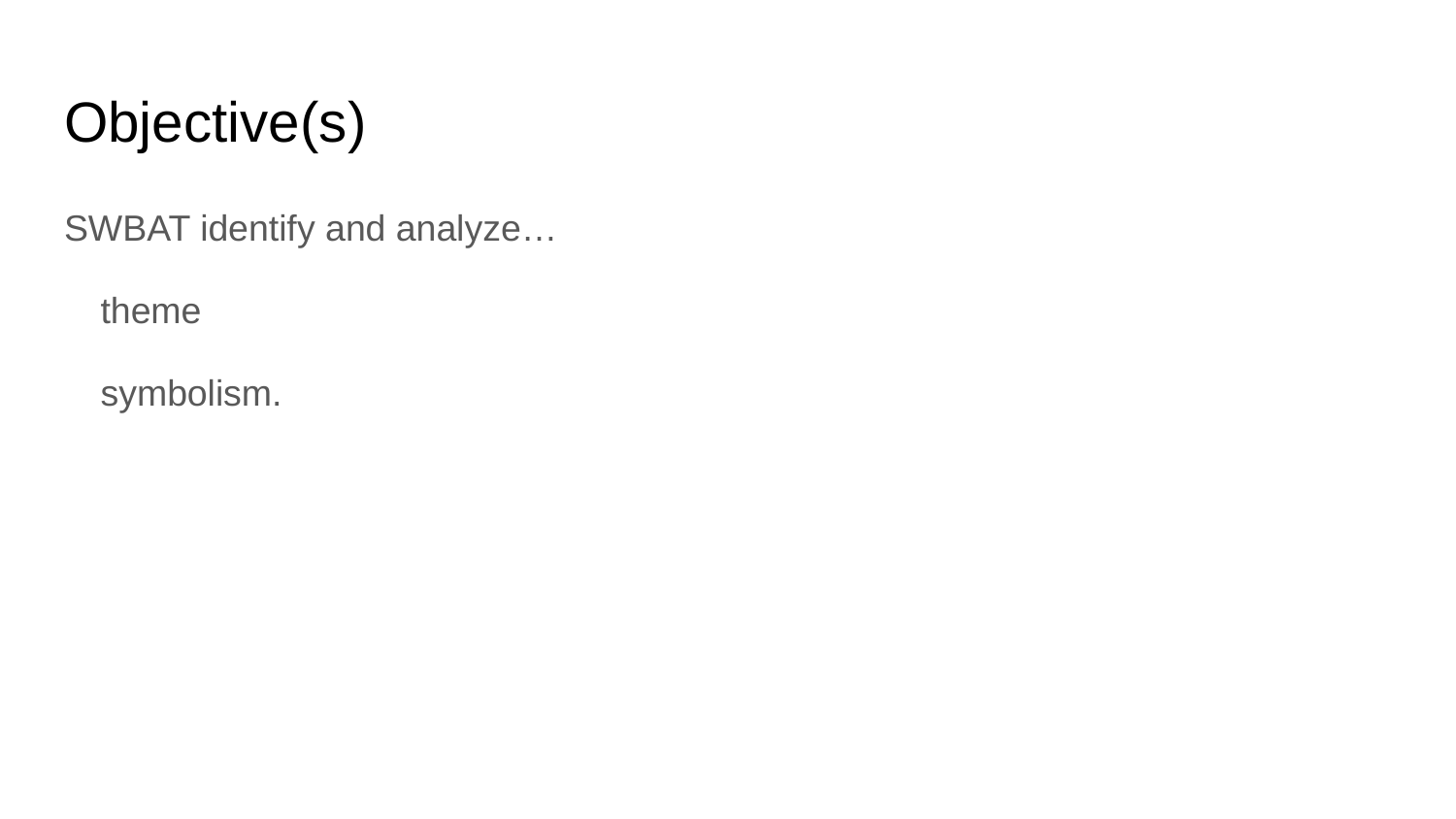

# Objective(s)
SWBAT identify and analyze…
theme
symbolism.